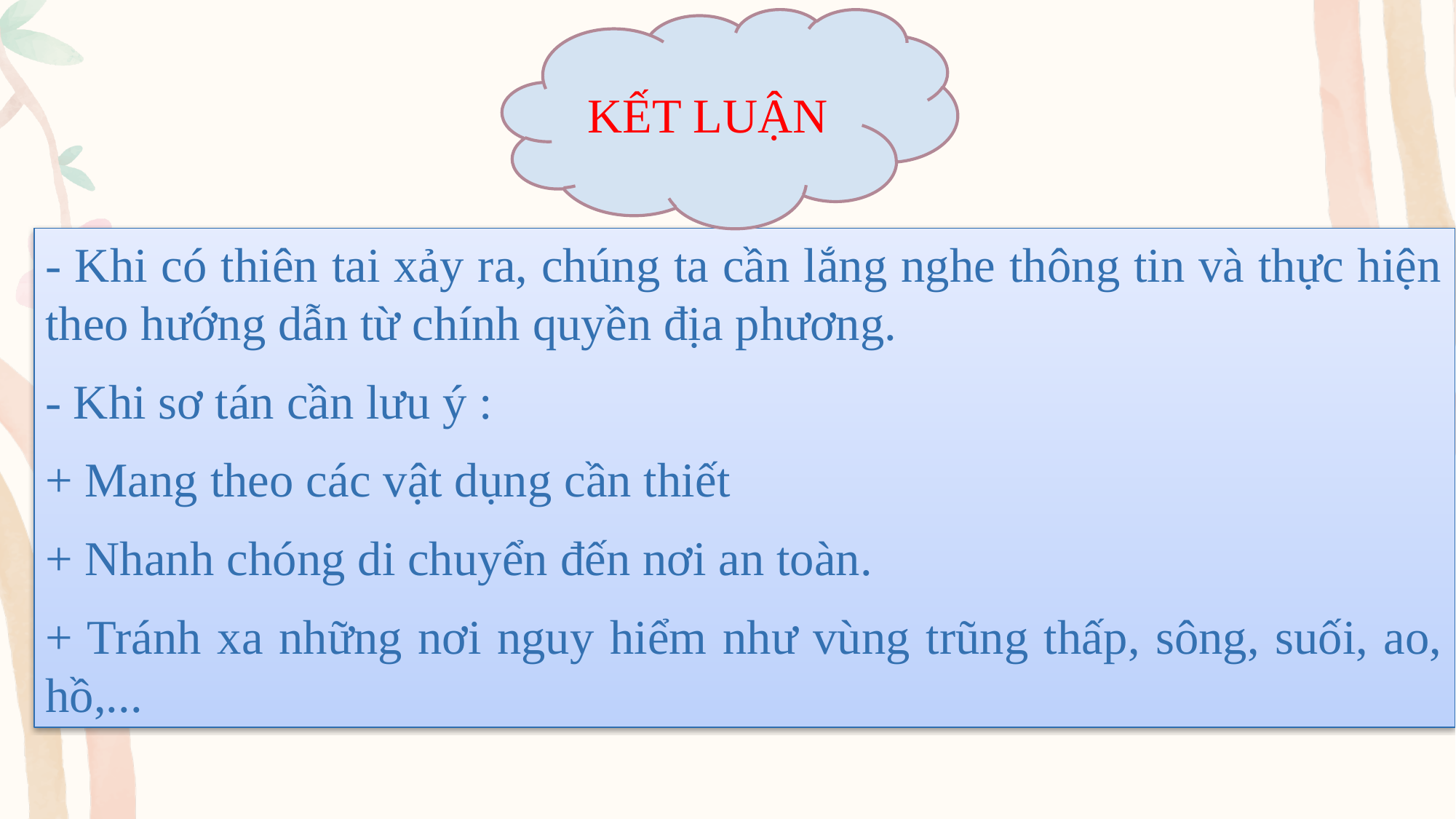

KẾT LUẬN
- Khi có thiên tai xảy ra, chúng ta cần lắng nghe thông tin và thực hiện theo hướng dẫn từ chính quyền địa phương.
- Khi sơ tán cần lưu ý :
+ Mang theo các vật dụng cần thiết
+ Nhanh chóng di chuyển đến nơi an toàn.
+ Tránh xa những nơi nguy hiểm như vùng trũng thấp, sông, suối, ao, hồ,...